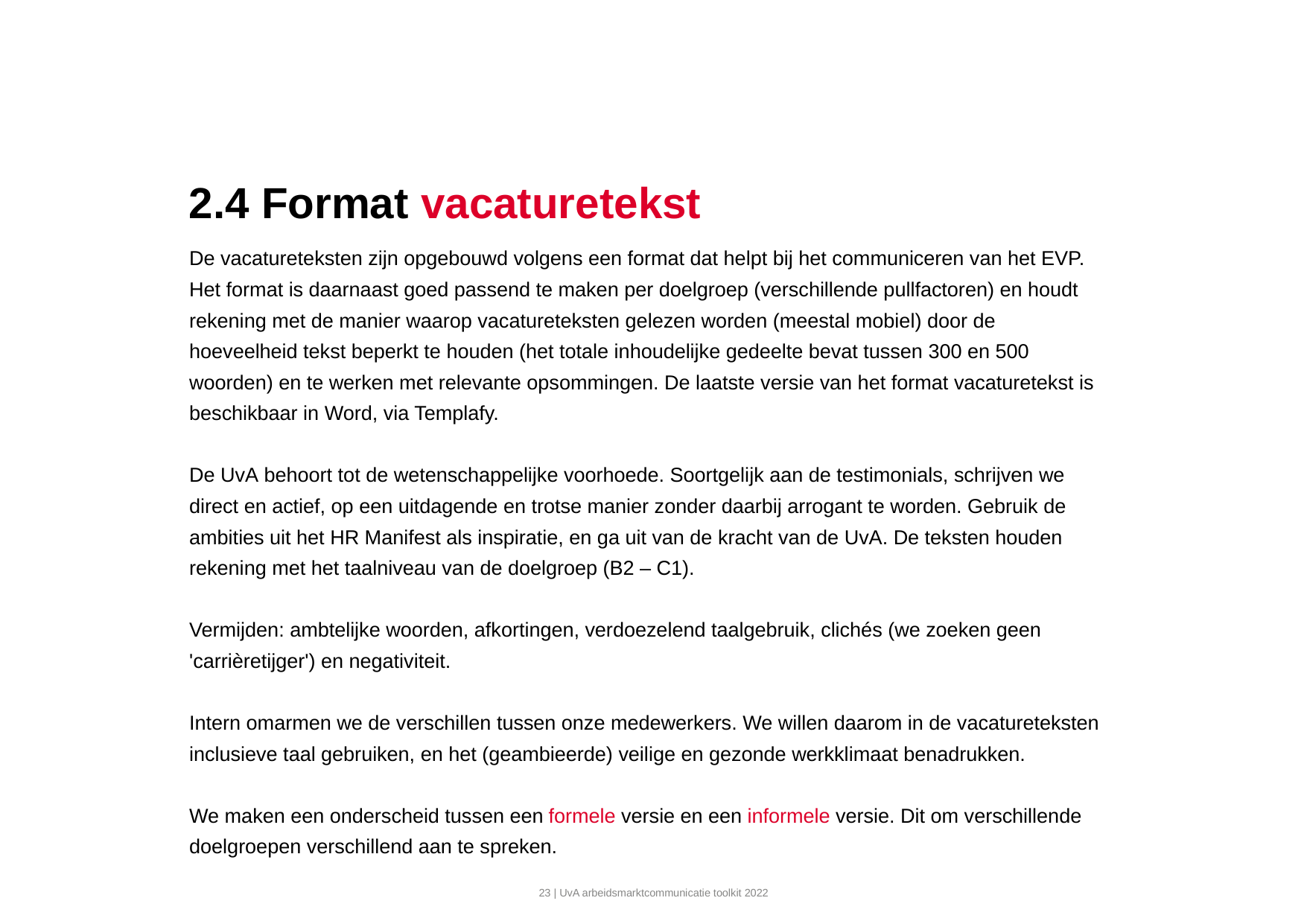

# 2.4 Format vacaturetekst
De vacatureteksten zijn opgebouwd volgens een format dat helpt bij het communiceren van het EVP.
Het format is daarnaast goed passend te maken per doelgroep (verschillende pullfactoren) en houdt rekening met de manier waarop vacatureteksten gelezen worden (meestal mobiel) door de hoeveelheid tekst beperkt te houden (het totale inhoudelijke gedeelte bevat tussen 300 en 500 woorden) en te werken met relevante opsommingen. De laatste versie van het format vacaturetekst is beschikbaar in Word, via Templafy.

De UvA behoort tot de wetenschappelijke voorhoede. Soortgelijk aan de testimonials, schrijven we direct en actief, op een uitdagende en trotse manier zonder daarbij arrogant te worden. Gebruik de ambities uit het HR Manifest als inspiratie, en ga uit van de kracht van de UvA. De teksten houden rekening met het taalniveau van de doelgroep (B2 – C1).

Vermijden: ambtelijke woorden, afkortingen, verdoezelend taalgebruik, clichés (we zoeken geen 'carrièretijger') en negativiteit.

Intern omarmen we de verschillen tussen onze medewerkers. We willen daarom in de vacatureteksten inclusieve taal gebruiken, en het (geambieerde) veilige en gezonde werkklimaat benadrukken.

We maken een onderscheid tussen een formele versie en een informele versie. Dit om verschillende doelgroepen verschillend aan te spreken.

23 | UvA arbeidsmarktcommunicatie toolkit 2022